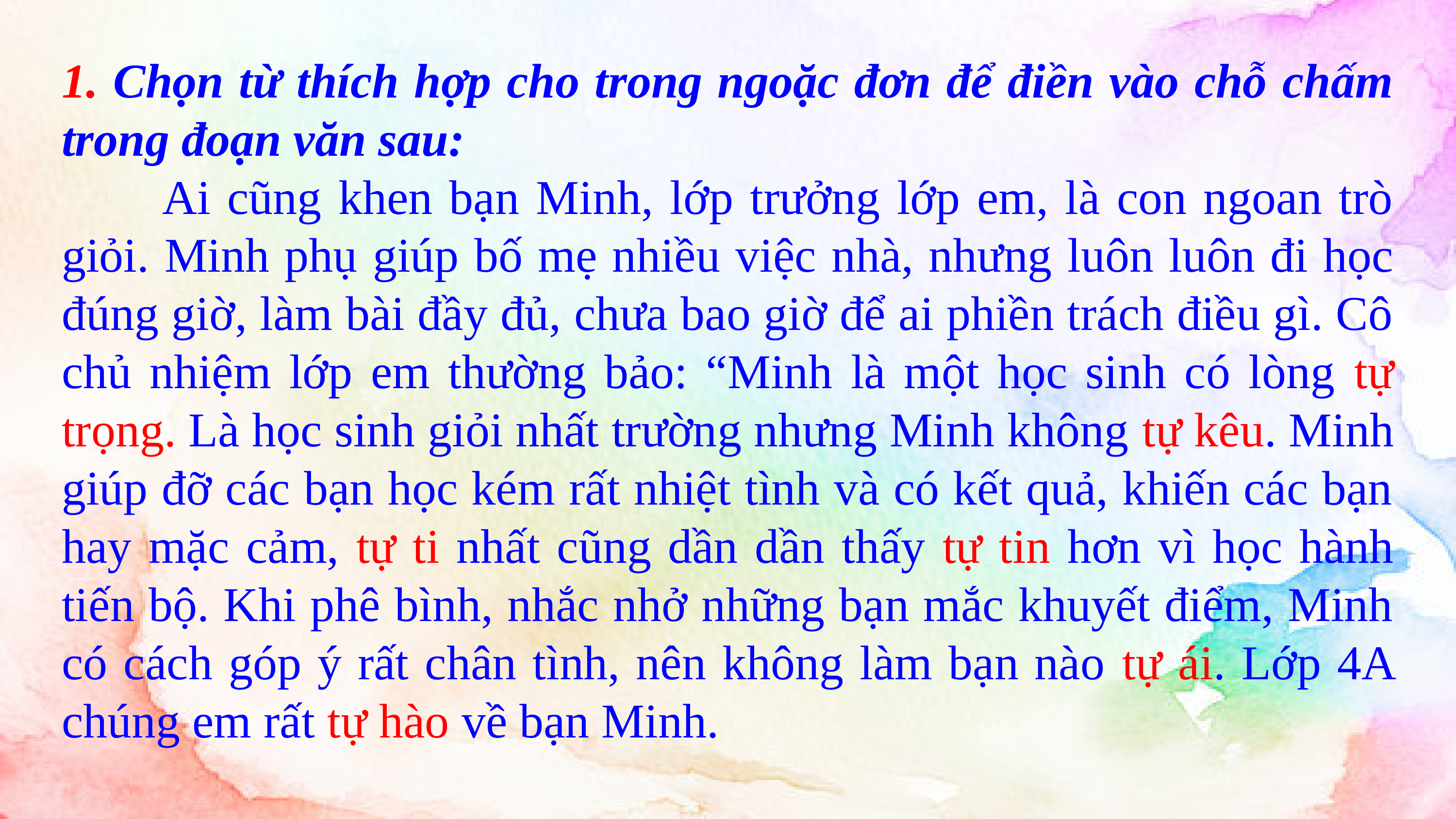

1. Chọn từ thích hợp cho trong ngoặc đơn để điền vào chỗ chấm trong đoạn văn sau:
      Ai cũng khen bạn Minh, lớp trưởng lớp em, là con ngoan trò giỏi. Minh phụ giúp bố mẹ nhiều việc nhà, nhưng luôn luôn đi học đúng giờ, làm bài đầy đủ, chưa bao giờ để ai phiền trách điều gì. Cô chủ nhiệm lớp em thường bảo: “Minh là một học sinh có lòng tự trọng. Là học sinh giỏi nhất trường nhưng Minh không tự kêu. Minh giúp đỡ các bạn học kém rất nhiệt tình và có kết quả, khiến các bạn hay mặc cảm, tự ti nhất cũng dần dần thấy tự tin hơn vì học hành tiến bộ. Khi phê bình, nhắc nhở những bạn mắc khuyết điểm, Minh có cách góp ý rất chân tình, nên không làm bạn nào tự ái. Lớp 4A chúng em rất tự hào về bạn Minh.